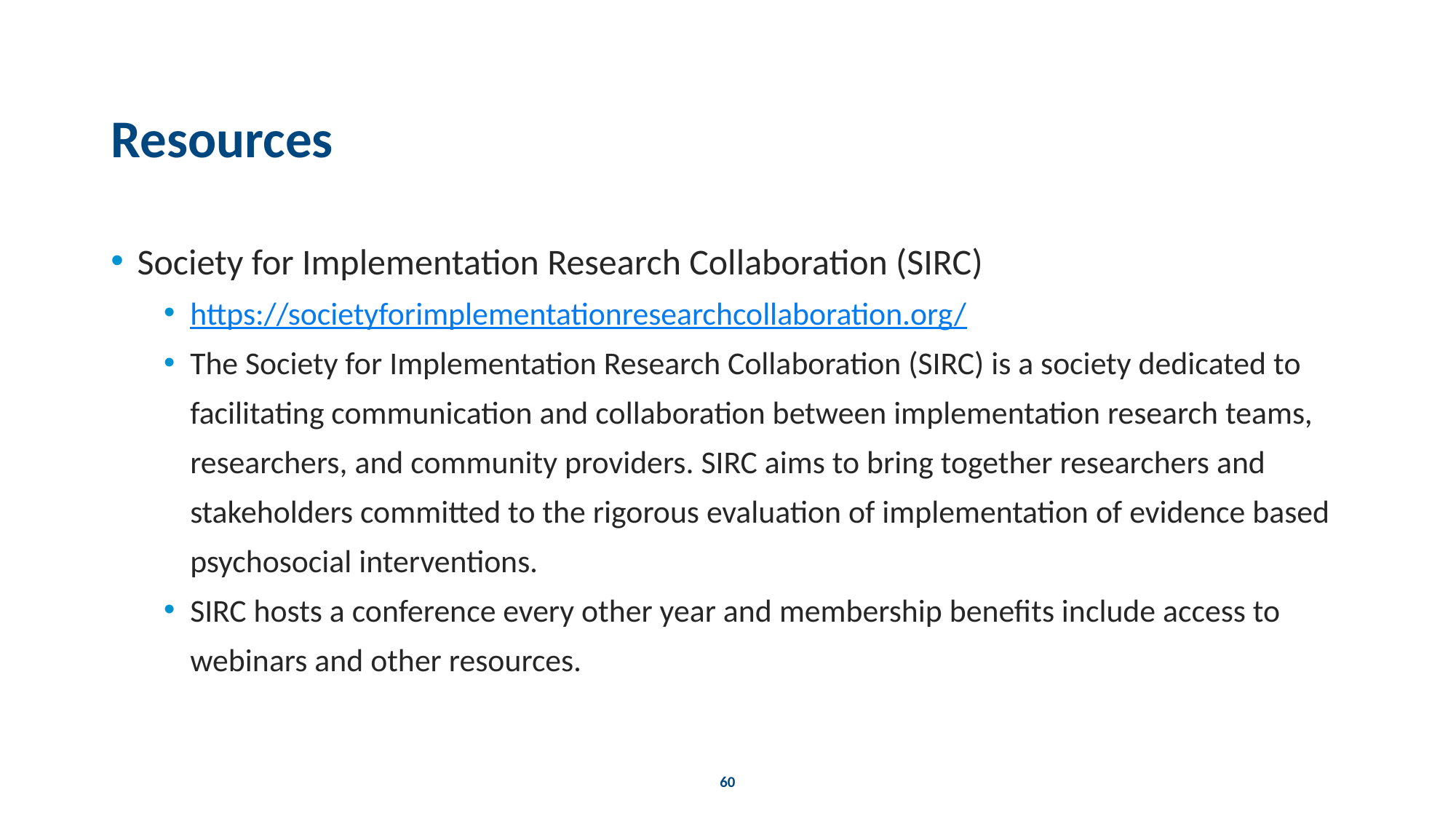

# Resources
Society for Implementation Research Collaboration (SIRC)
https://societyforimplementationresearchcollaboration.org/
The Society for Implementation Research Collaboration (SIRC) is a society dedicated to facilitating communication and collaboration between implementation research teams, researchers, and community providers. SIRC aims to bring together researchers and stakeholders committed to the rigorous evaluation of implementation of evidence based psychosocial interventions.
SIRC hosts a conference every other year and membership benefits include access to webinars and other resources.

60